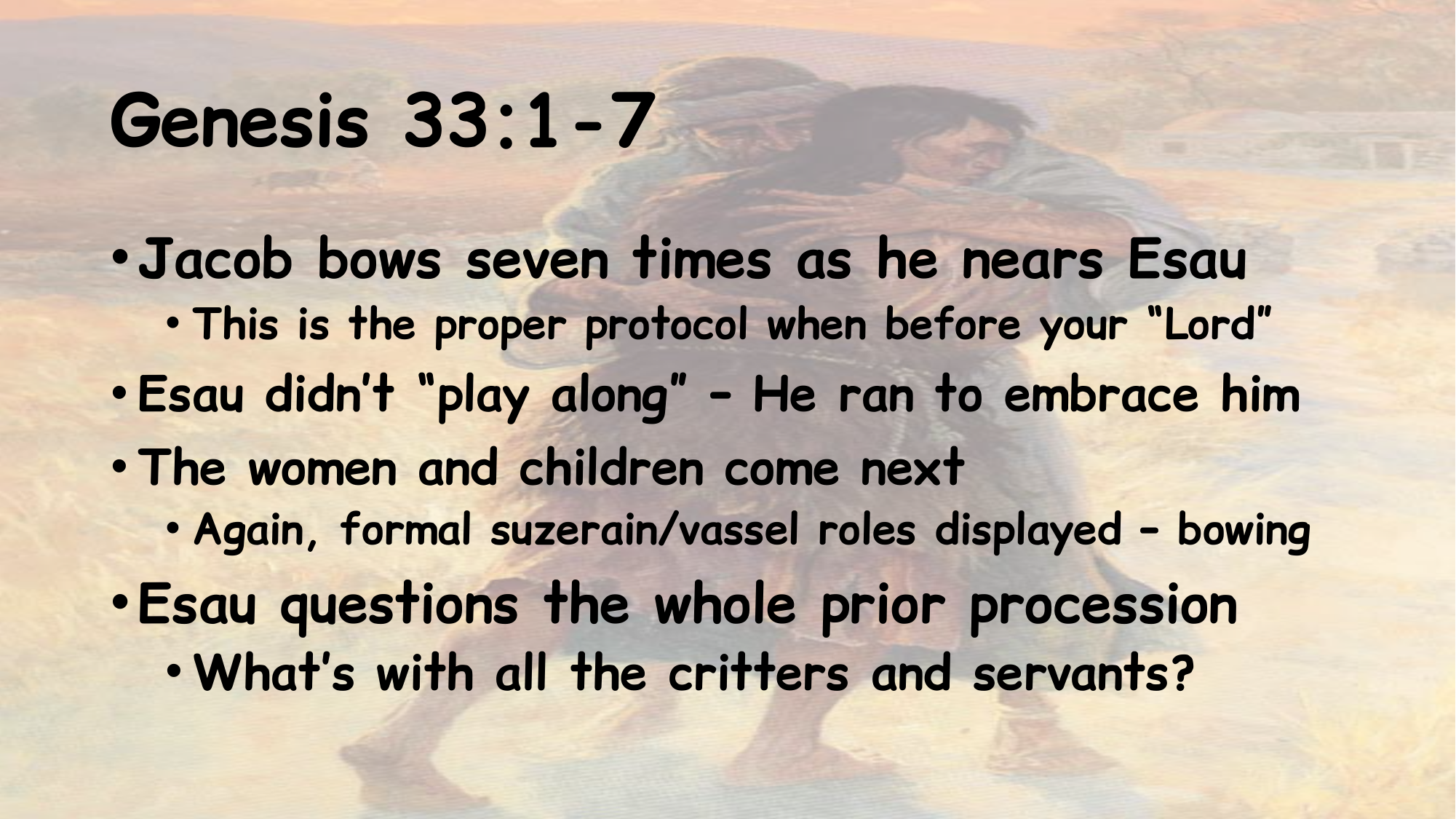

# Genesis 33:1-7
Jacob bows seven times as he nears Esau
This is the proper protocol when before your “Lord”
Esau didn’t “play along” – He ran to embrace him
The women and children come next
Again, formal suzerain/vassel roles displayed – bowing
Esau questions the whole prior procession
What’s with all the critters and servants?